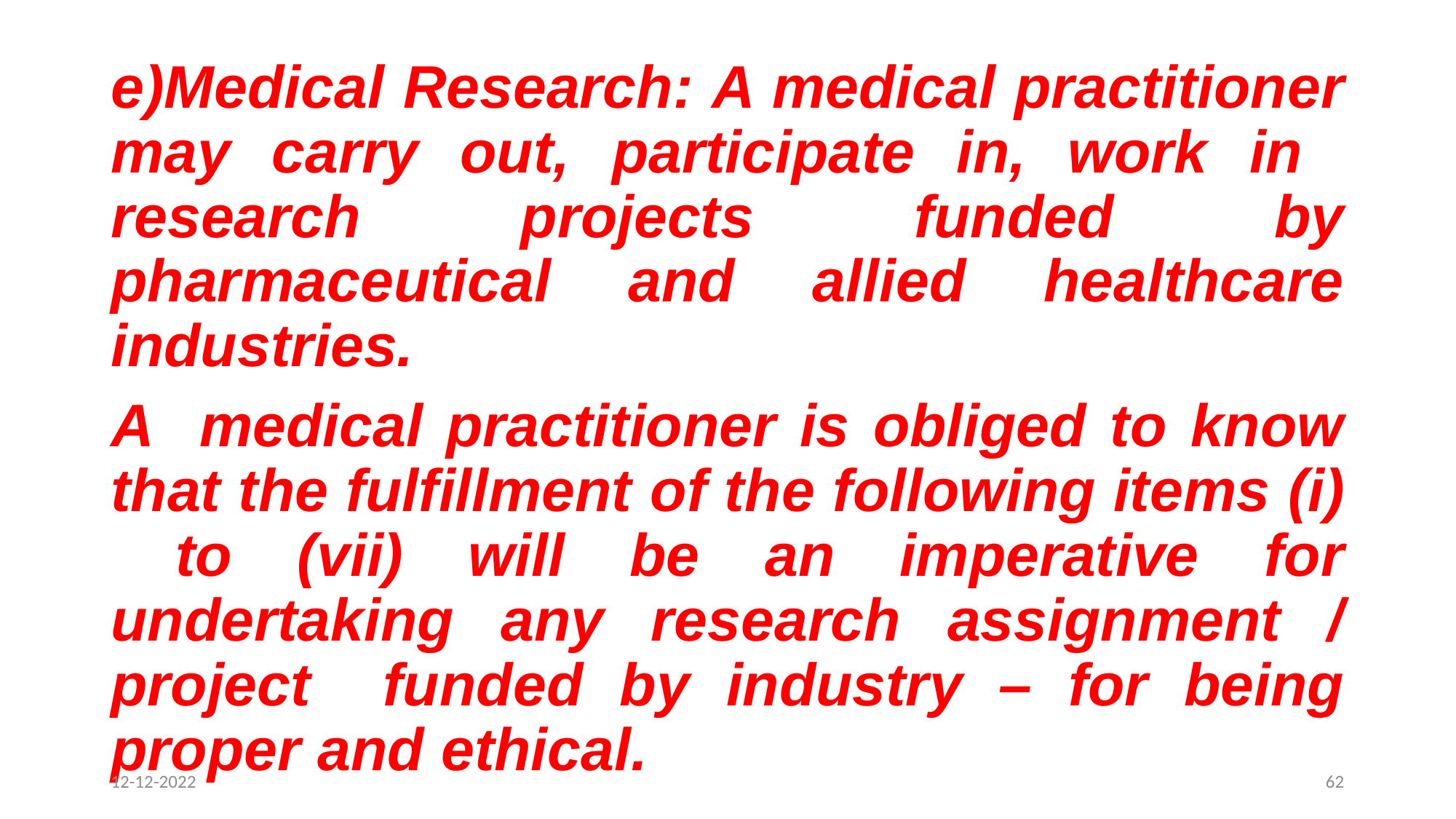

e)Medical Research: A medical practitioner may carry out, participate in, work in  research projects funded by pharmaceutical and allied healthcare industries.
A  medical practitioner is obliged to know that the fulfillment of the following items (i)  to (vii) will be an imperative for undertaking any research assignment / project  funded by industry – for being proper and ethical.

12-12-2022
62